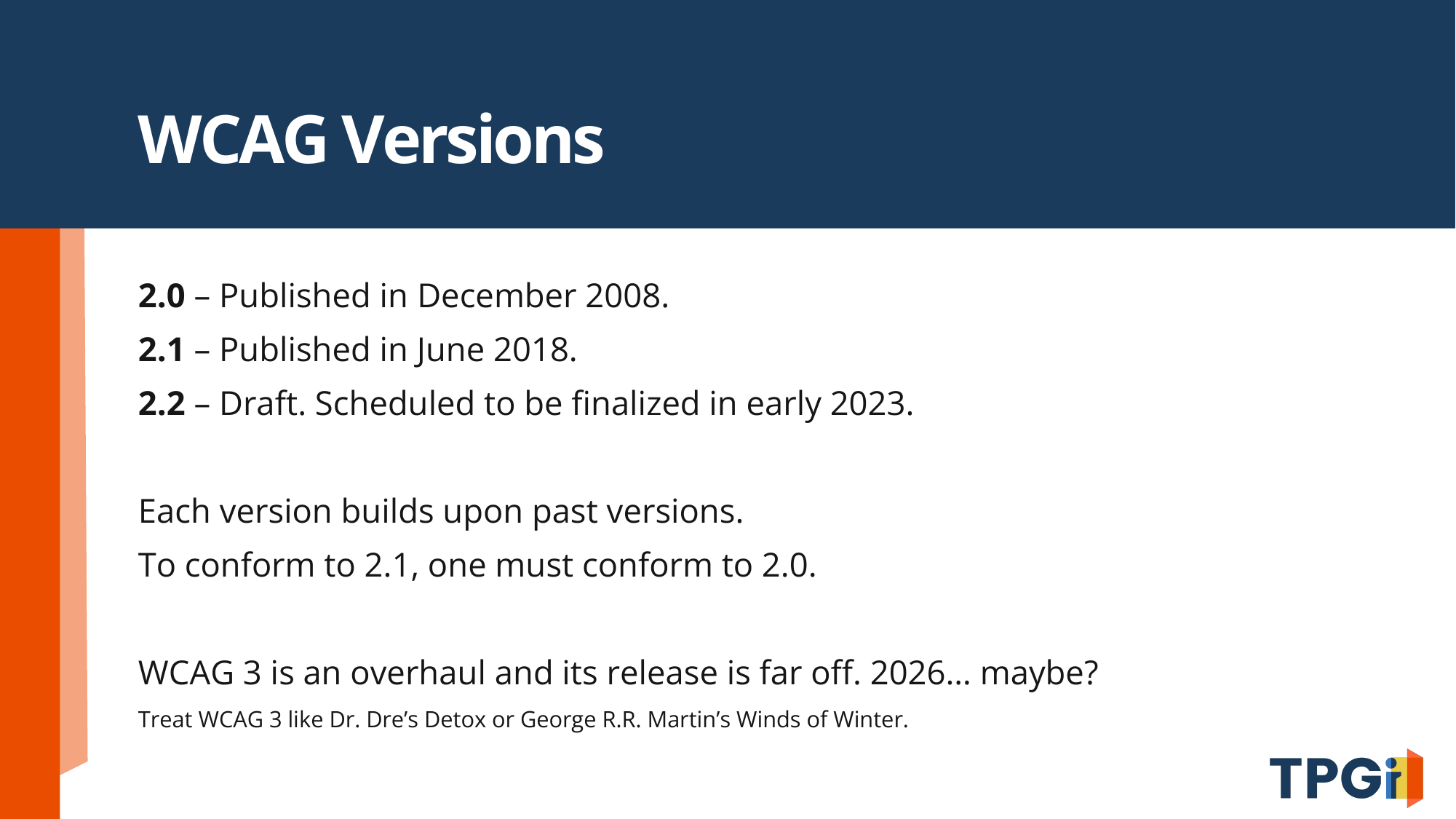

# WCAG Versions
2.0 – Published in December 2008.
2.1 – Published in June 2018.
2.2 – Draft. Scheduled to be finalized in early 2023.

Each version builds upon past versions.
To conform to 2.1, one must conform to 2.0.

WCAG 3 is an overhaul and its release is far off. 2026… maybe?
Treat WCAG 3 like Dr. Dre’s Detox or George R.R. Martin’s Winds of Winter.